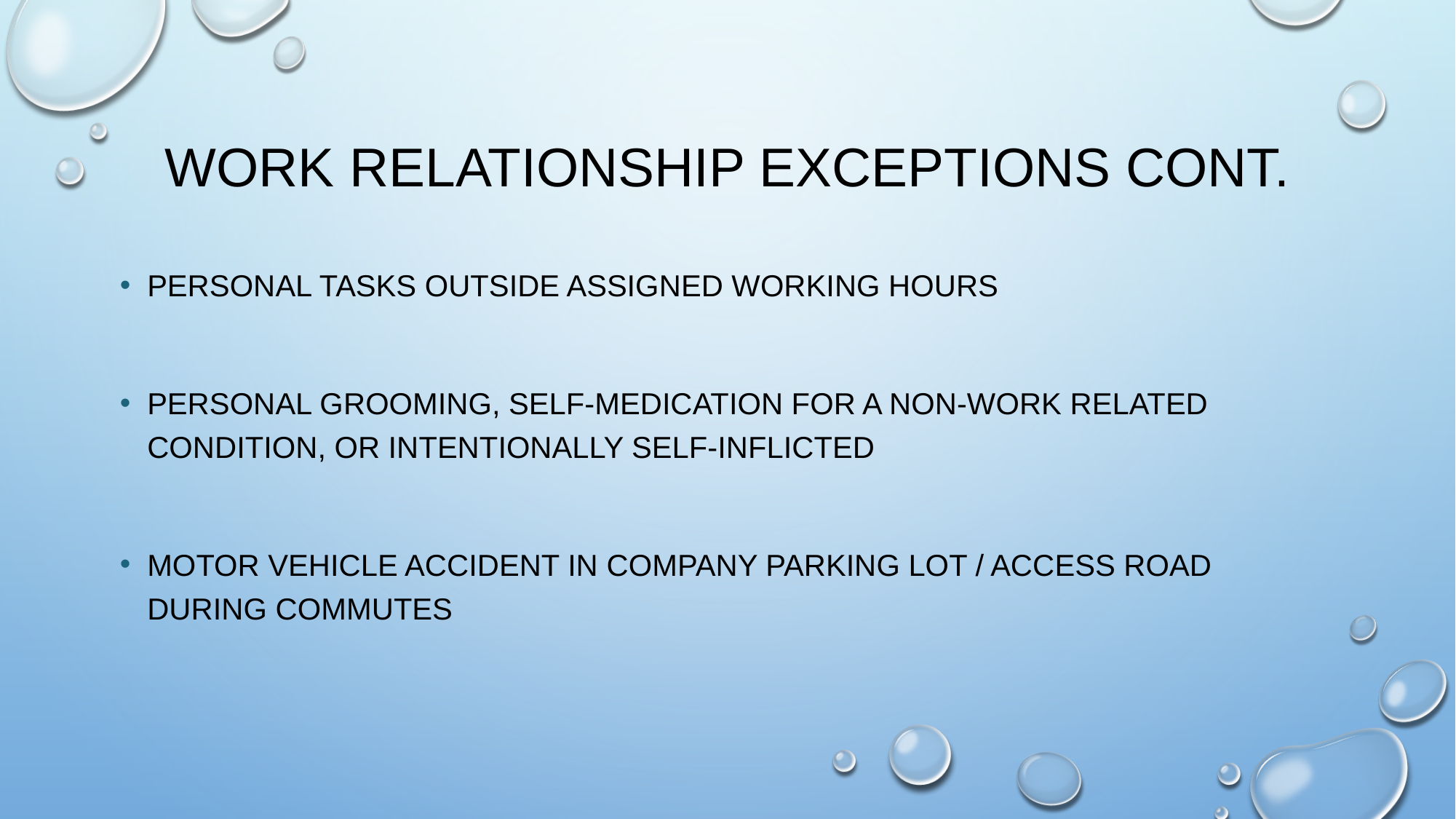

# Work Relationship Exceptions CONT.
Personal tasks outside assigned working hours

Personal grooming, self-medication for a non-work related condition, or intentionally self-inflicted

Motor vehicle accident in company parking lot / access road during commutes